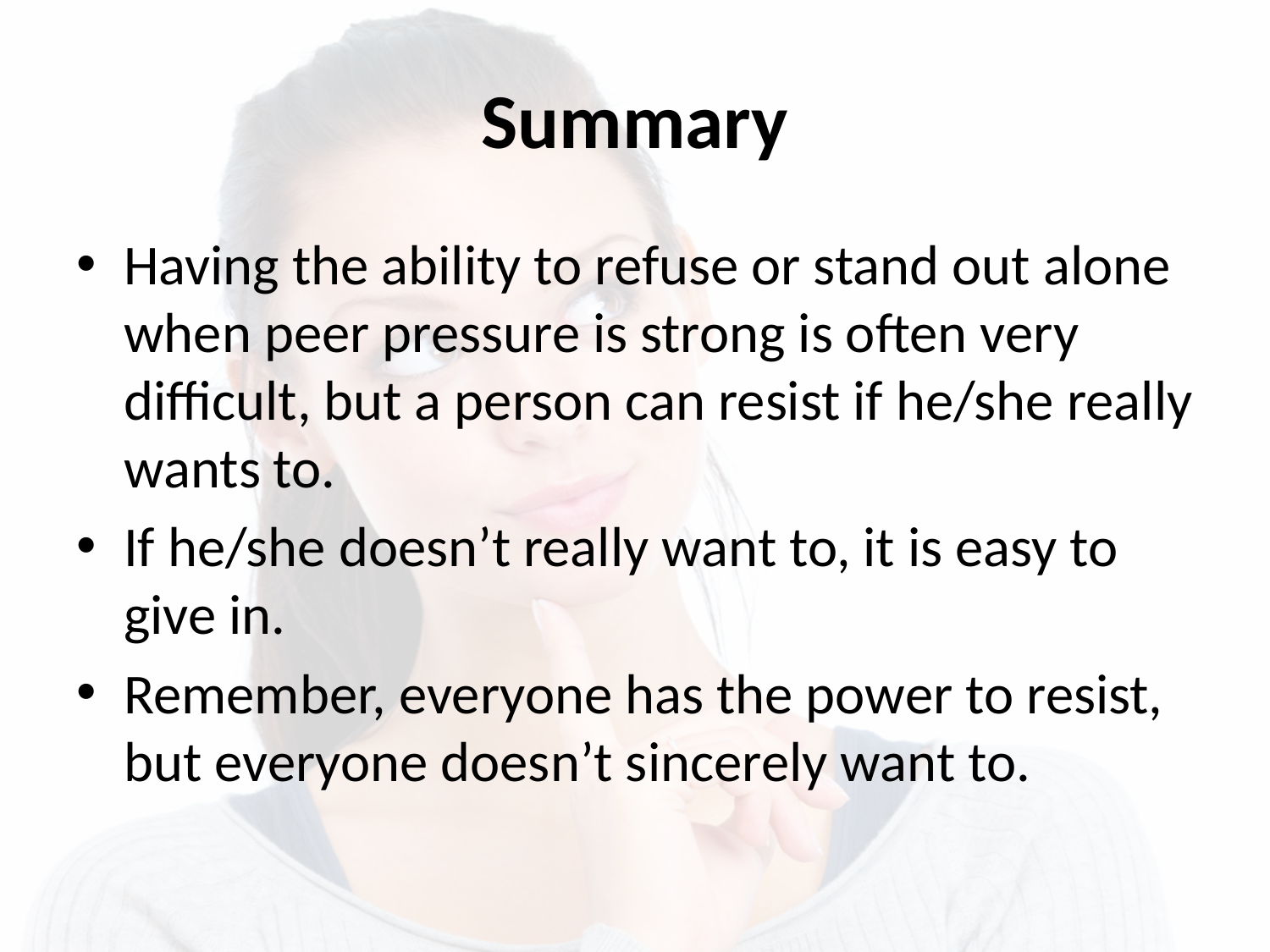

# Summary
Having the ability to refuse or stand out alone when peer pressure is strong is often very difficult, but a person can resist if he/she really wants to.
If he/she doesn’t really want to, it is easy to give in.
Remember, everyone has the power to resist, but everyone doesn’t sincerely want to.